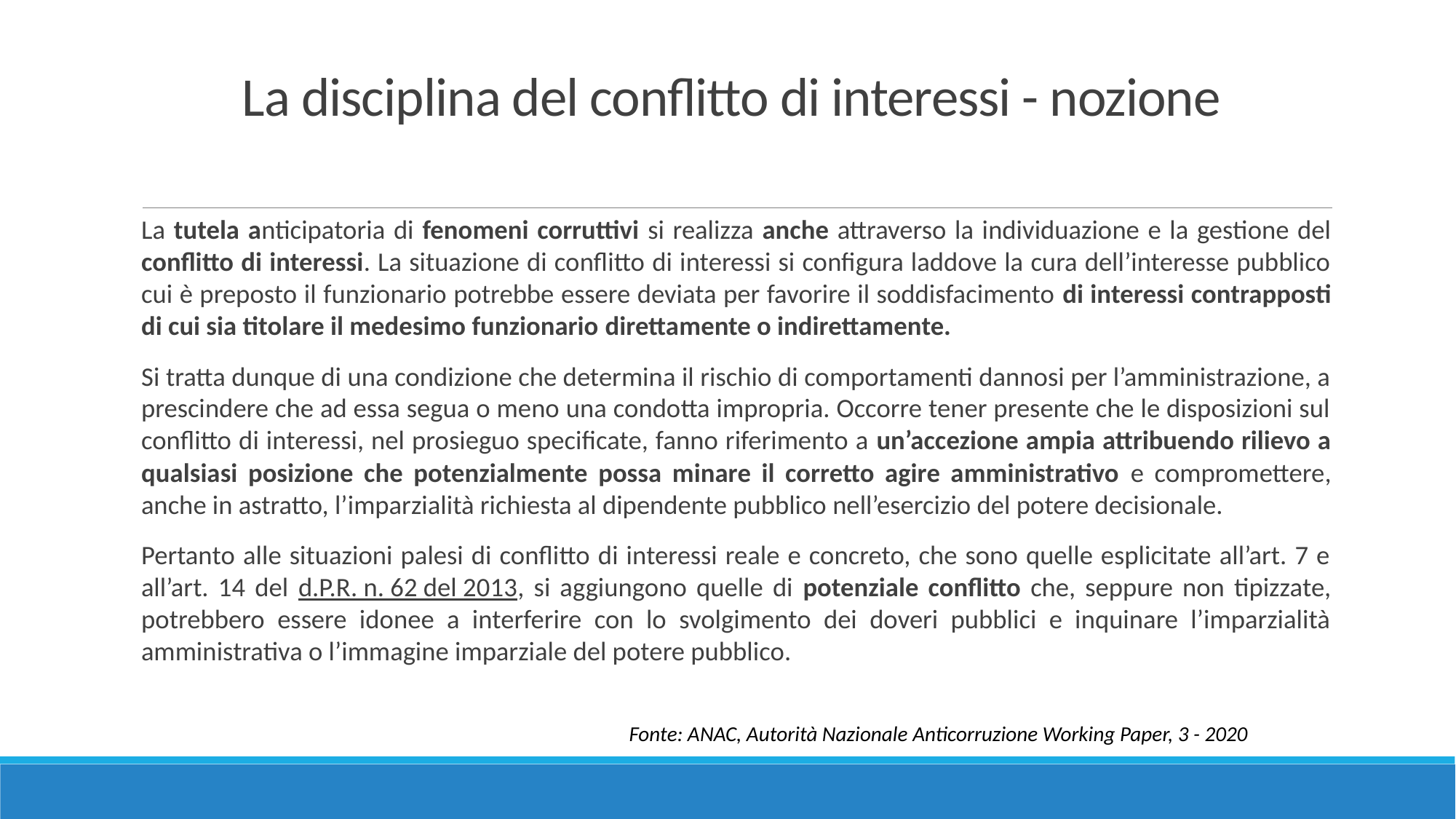

# La disciplina del conflitto di interessi - nozione
La tutela anticipatoria di fenomeni corruttivi si realizza anche attraverso la individuazione e la gestione del conflitto di interessi. La situazione di conflitto di interessi si configura laddove la cura dell’interesse pubblico cui è preposto il funzionario potrebbe essere deviata per favorire il soddisfacimento di interessi contrapposti di cui sia titolare il medesimo funzionario direttamente o indirettamente.
Si tratta dunque di una condizione che determina il rischio di comportamenti dannosi per l’amministrazione, a prescindere che ad essa segua o meno una condotta impropria. Occorre tener presente che le disposizioni sul conflitto di interessi, nel prosieguo specificate, fanno riferimento a un’accezione ampia attribuendo rilievo a qualsiasi posizione che potenzialmente possa minare il corretto agire amministrativo e compromettere, anche in astratto, l’imparzialità richiesta al dipendente pubblico nell’esercizio del potere decisionale.
Pertanto alle situazioni palesi di conflitto di interessi reale e concreto, che sono quelle esplicitate all’art. 7 e all’art. 14 del d.P.R. n. 62 del 2013, si aggiungono quelle di potenziale conflitto che, seppure non tipizzate, potrebbero essere idonee a interferire con lo svolgimento dei doveri pubblici e inquinare l’imparzialità amministrativa o l’immagine imparziale del potere pubblico.
Fonte: ANAC, Autorità Nazionale Anticorruzione Working Paper, 3 - 2020